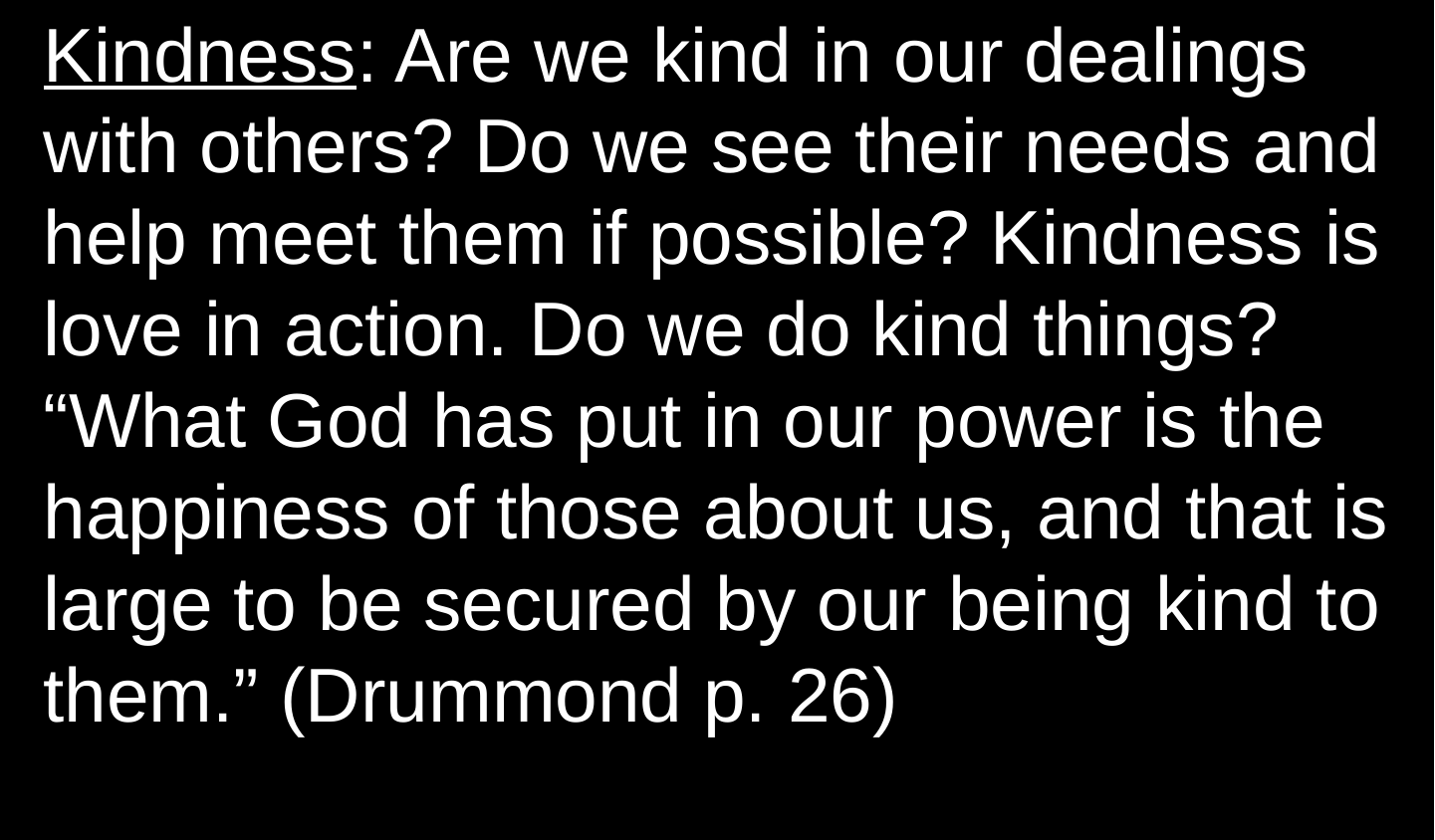

Kindness: Are we kind in our dealings with others? Do we see their needs and help meet them if possible? Kindness is love in action. Do we do kind things? “What God has put in our power is the happiness of those about us, and that is large to be secured by our being kind to them.” (Drummond p. 26)